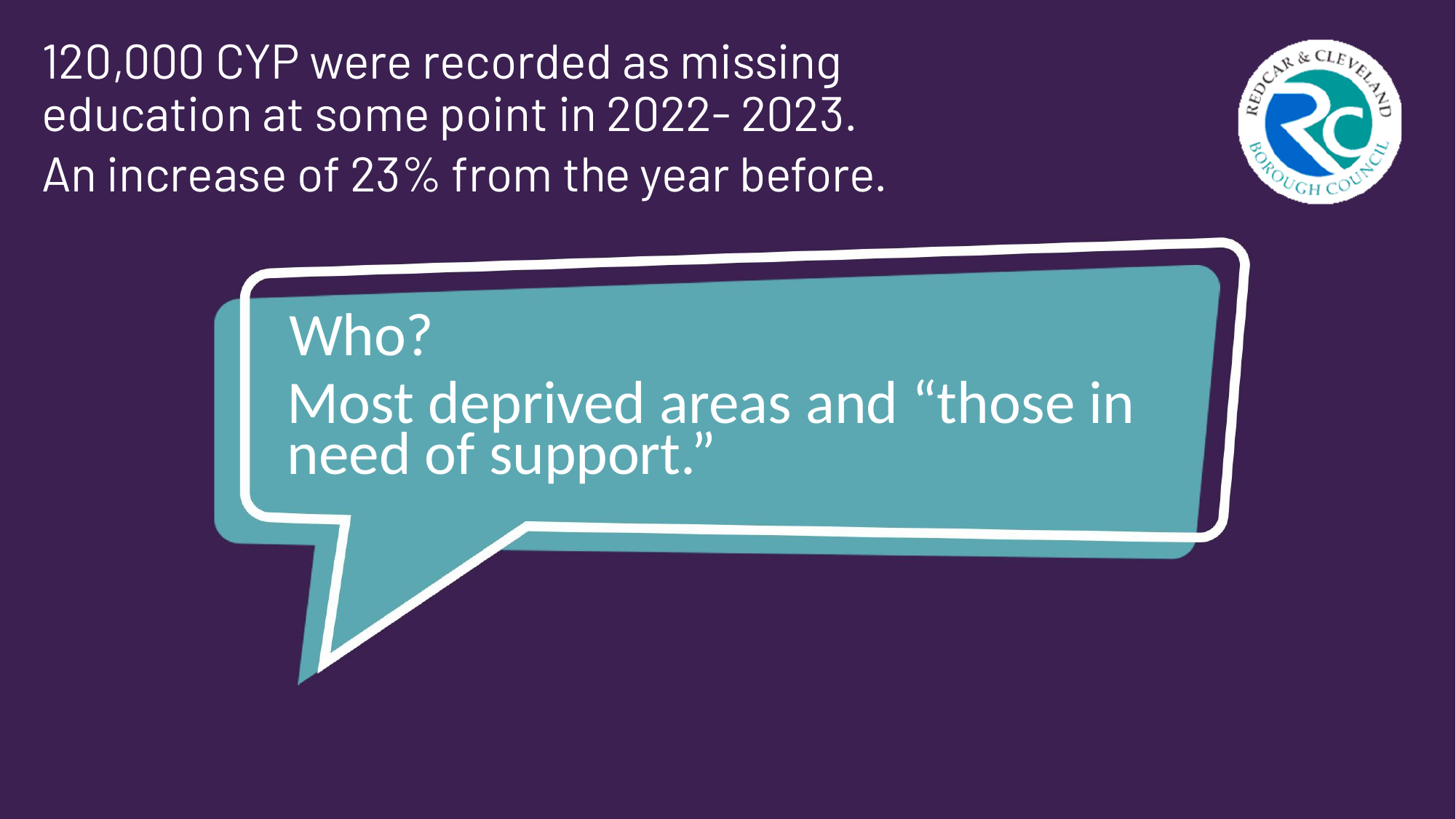

120,000 CYP were recorded as missing education at some point in 2022- 2023.
An increase of 23% from the year before.
# Who?
Most deprived areas and “those in need of support.”